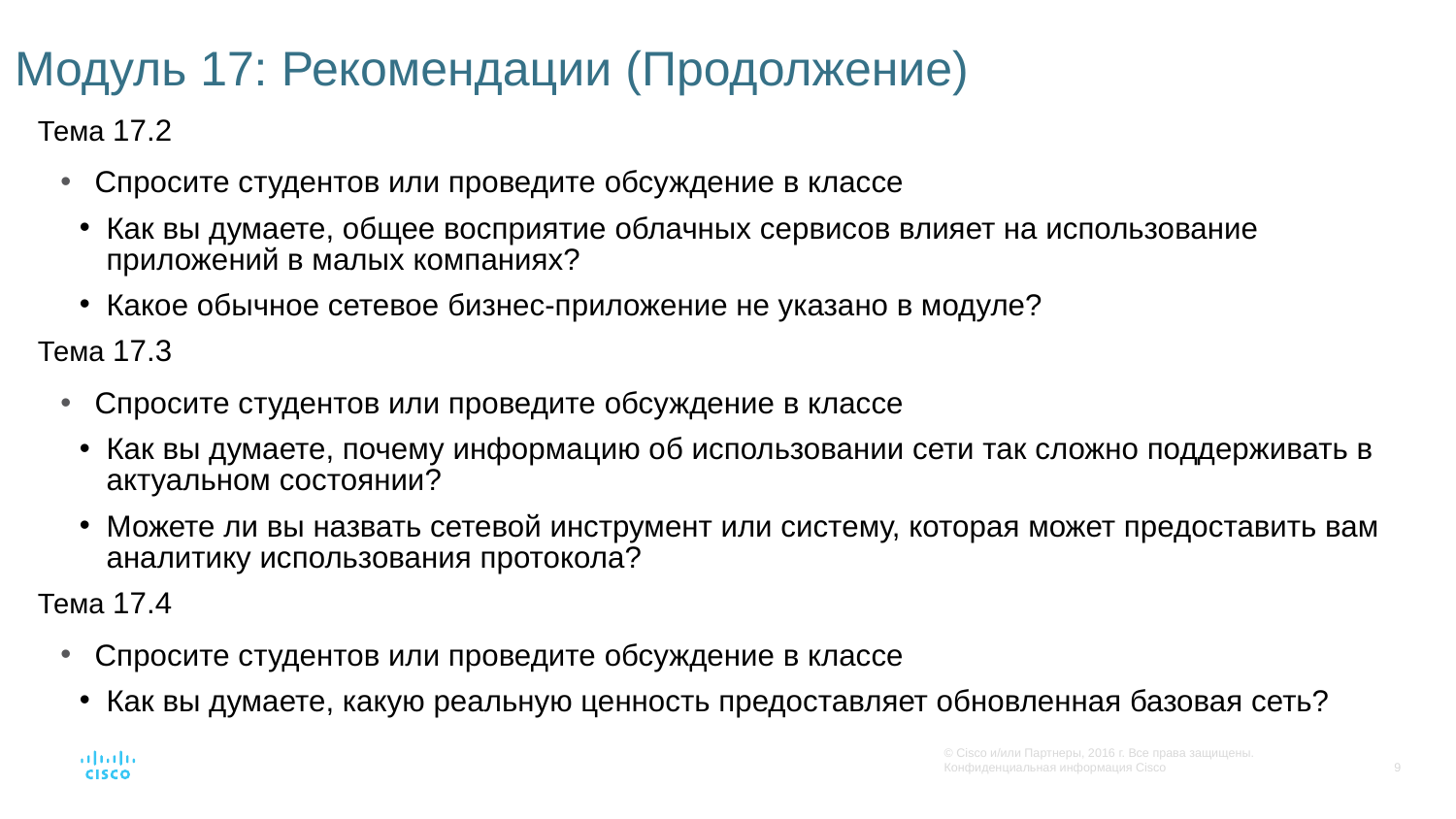

# Модуль 17: Рекомендации (Продолжение)
Тема 17.2
Спросите студентов или проведите обсуждение в классе
Как вы думаете, общее восприятие облачных сервисов влияет на использование приложений в малых компаниях?
Какое обычное сетевое бизнес-приложение не указано в модуле?
Тема 17.3
Спросите студентов или проведите обсуждение в классе
Как вы думаете, почему информацию об использовании сети так сложно поддерживать в актуальном состоянии?
Можете ли вы назвать сетевой инструмент или систему, которая может предоставить вам аналитику использования протокола?
Тема 17.4
Спросите студентов или проведите обсуждение в классе
Как вы думаете, какую реальную ценность предоставляет обновленная базовая сеть?